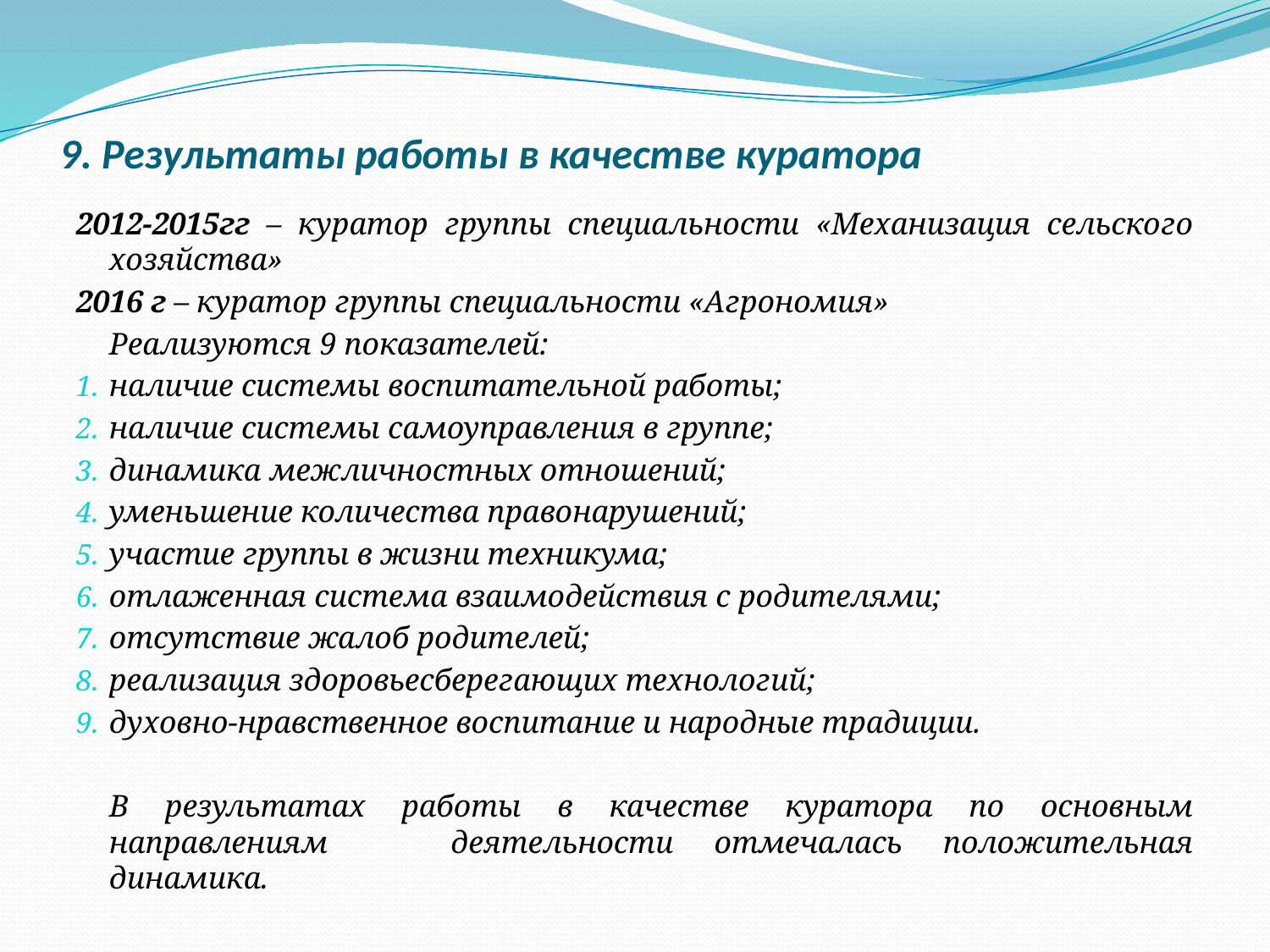

# 9. Результаты работы в качестве куратора
2012-2015гг – куратор группы специальности «Механизация сельского хозяйства»
2016 г – куратор группы специальности «Агрономия»
	Реализуются 9 показателей:
наличие системы воспитательной работы;
наличие системы самоуправления в группе;
динамика межличностных отношений;
уменьшение количества правонарушений;
участие группы в жизни техникума;
отлаженная система взаимодействия с родителями;
отсутствие жалоб родителей;
реализация здоровьесберегающих технологий;
духовно-нравственное воспитание и народные традиции.

	В результатах работы в качестве куратора по основным направлениям   деятельности отмечалась положительная динамика.